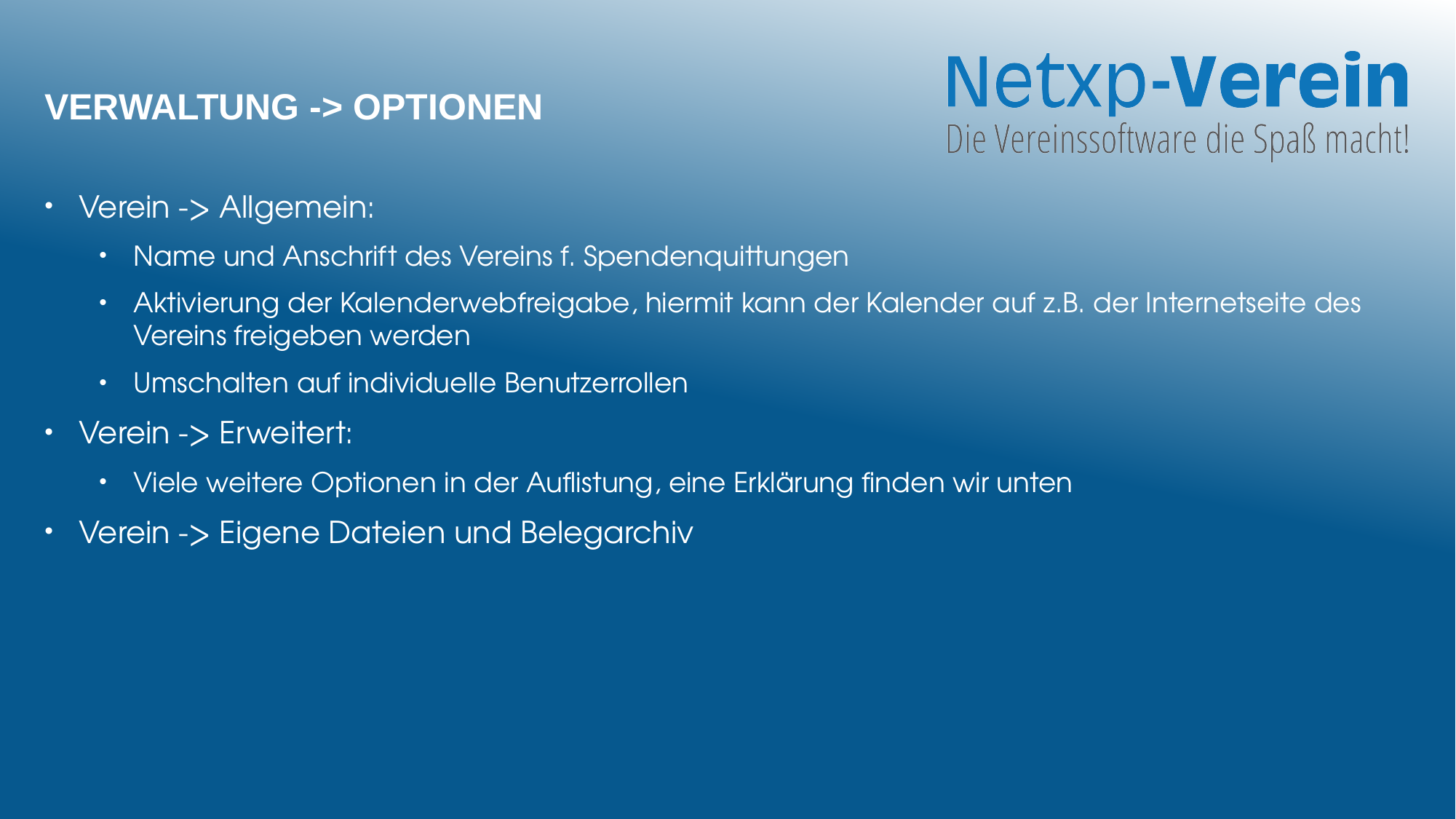

# Verwaltung -> Optionen
Verein -> Allgemein:
Name und Anschrift des Vereins f. Spendenquittungen
Aktivierung der Kalenderwebfreigabe, hiermit kann der Kalender auf z.B. der Internetseite des Vereins freigeben werden
Umschalten auf individuelle Benutzerrollen
Verein -> Erweitert:
Viele weitere Optionen in der Auflistung, eine Erklärung finden wir unten
Verein -> Eigene Dateien und Belegarchiv